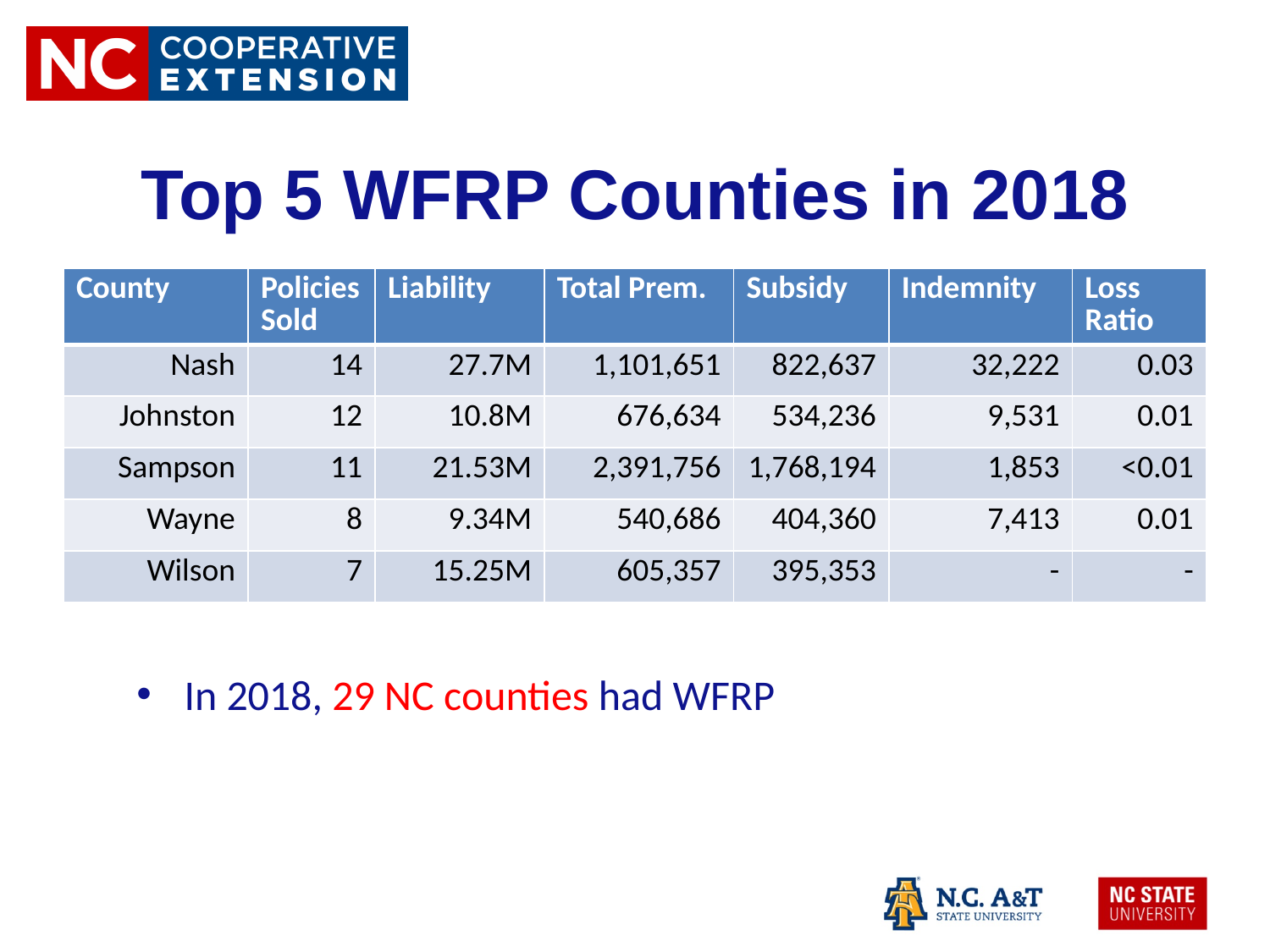

# Top 5 WFRP Counties in 2018
| County | Policies Sold | Liability | Total Prem. | Subsidy | Indemnity | Loss Ratio |
| --- | --- | --- | --- | --- | --- | --- |
| Nash | 14 | 27.7M | 1,101,651 | 822,637 | 32,222 | 0.03 |
| Johnston | 12 | 10.8M | 676,634 | 534,236 | 9,531 | 0.01 |
| Sampson | 11 | 21.53M | 2,391,756 | 1,768,194 | 1,853 | <0.01 |
| Wayne | 8 | 9.34M | 540,686 | 404,360 | 7,413 | 0.01 |
| Wilson | 7 | 15.25M | 605,357 | 395,353 | - | - |
In 2018, 29 NC counties had WFRP